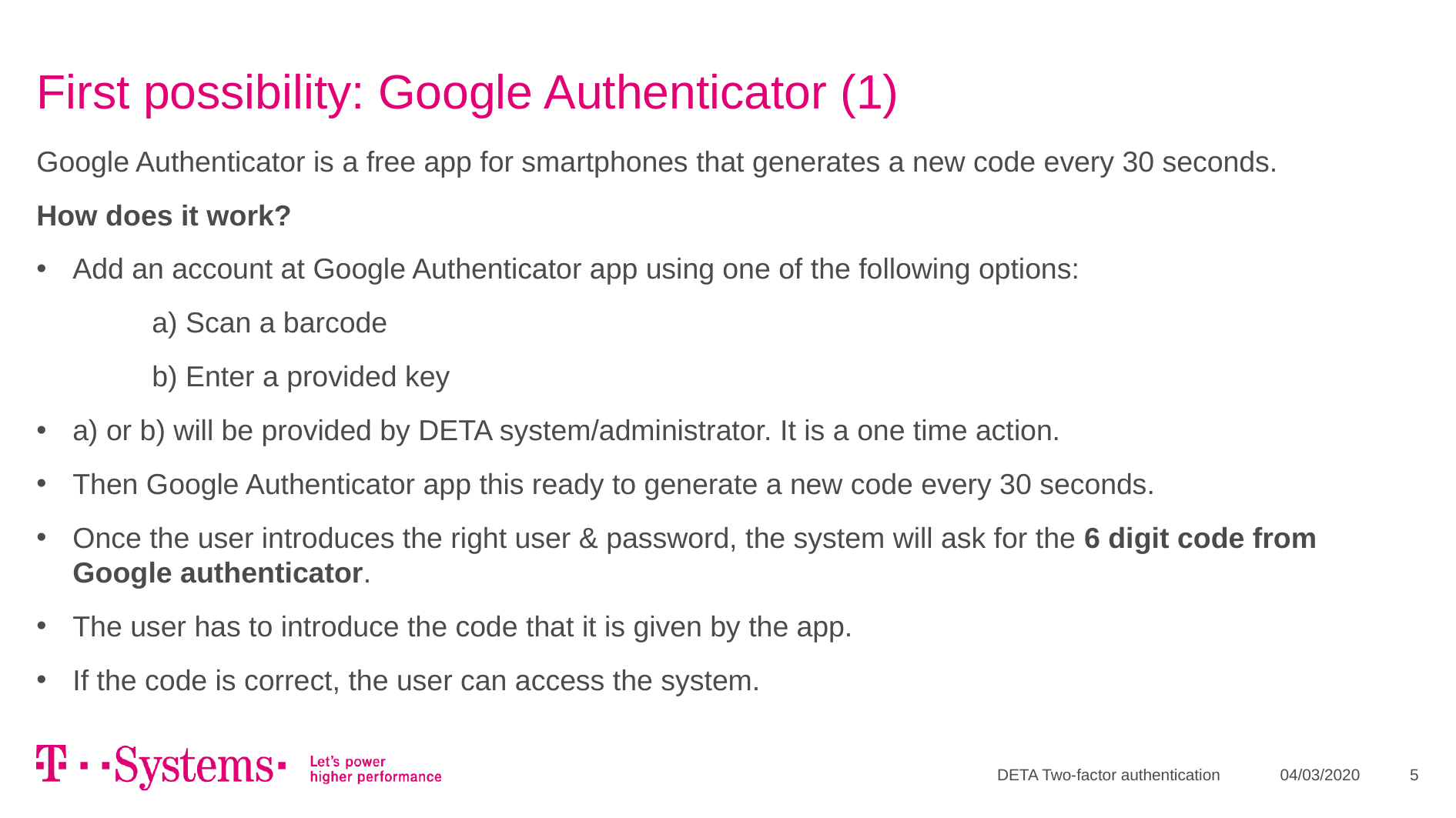

# First possibility: Google Authenticator (1)
Google Authenticator is a free app for smartphones that generates a new code every 30 seconds.
How does it work?
Add an account at Google Authenticator app using one of the following options:
	a) Scan a barcode
	b) Enter a provided key
a) or b) will be provided by DETA system/administrator. It is a one time action.
Then Google Authenticator app this ready to generate a new code every 30 seconds.
Once the user introduces the right user & password, the system will ask for the 6 digit code from Google authenticator.
The user has to introduce the code that it is given by the app.
If the code is correct, the user can access the system.
DETA Two-factor authentication
04/03/2020
5